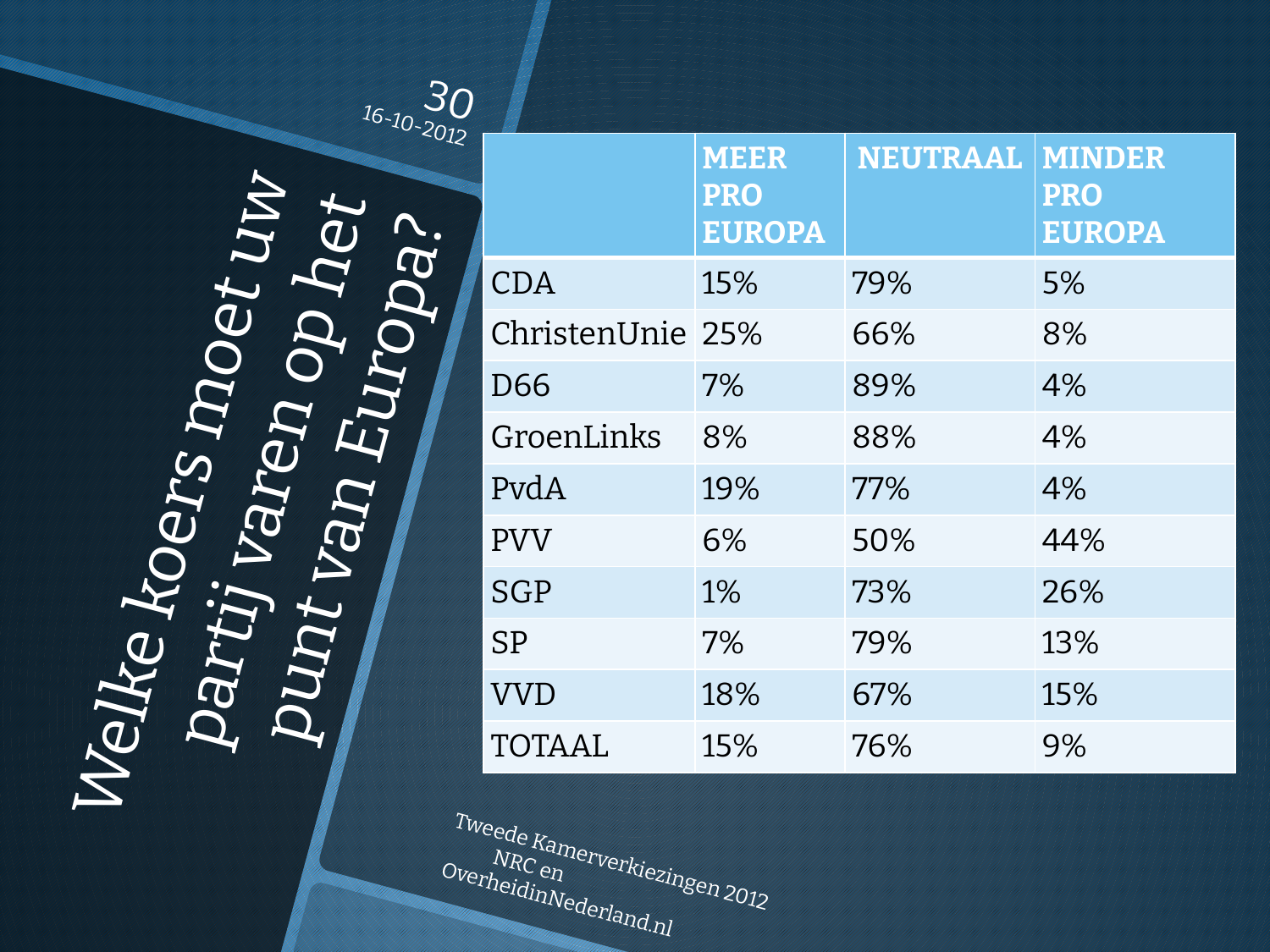

30
16-10-2012
|  | MEER PRO EUROPA | NEUTRAAL | MINDER PRO EUROPA |
| --- | --- | --- | --- |
| CDA | 15% | 79% | 5% |
| ChristenUnie | 25% | 66% | 8% |
| D66 | 7% | 89% | 4% |
| GroenLinks | 8% | 88% | 4% |
| PvdA | 19% | 77% | 4% |
| PVV | 6% | 50% | 44% |
| SGP | 1% | 73% | 26% |
| SP | 7% | 79% | 13% |
| VVD | 18% | 67% | 15% |
| TOTAAL | 15% | 76% | 9% |
# Welke koers moet uw partij varen op het punt van Europa?
Tweede Kamerverkiezingen 2012            NRC en OverheidinNederland.nl